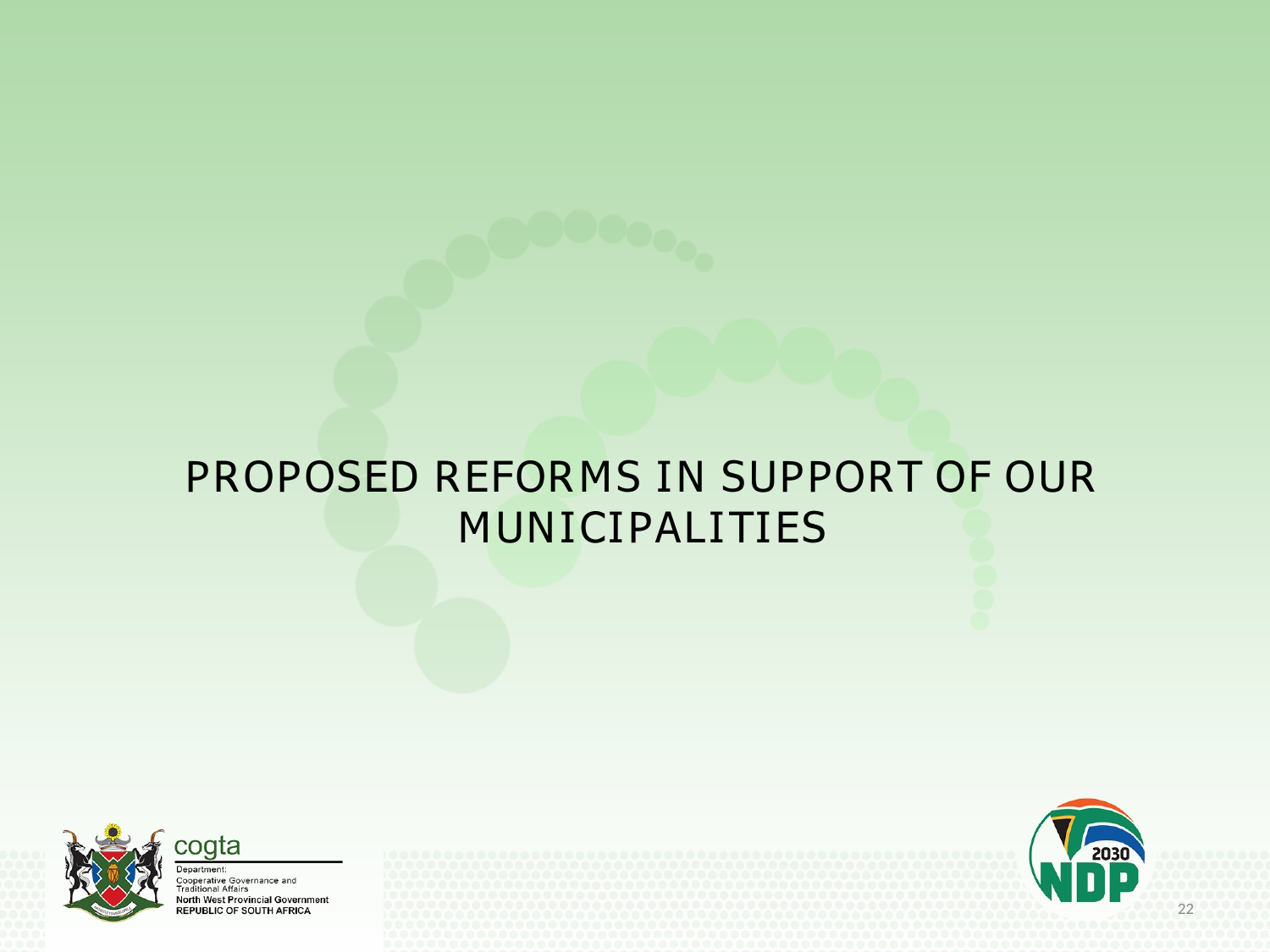

#

PROPOSED REFORMS IN SUPPORT OF OUR MUNICIPALITIES

22